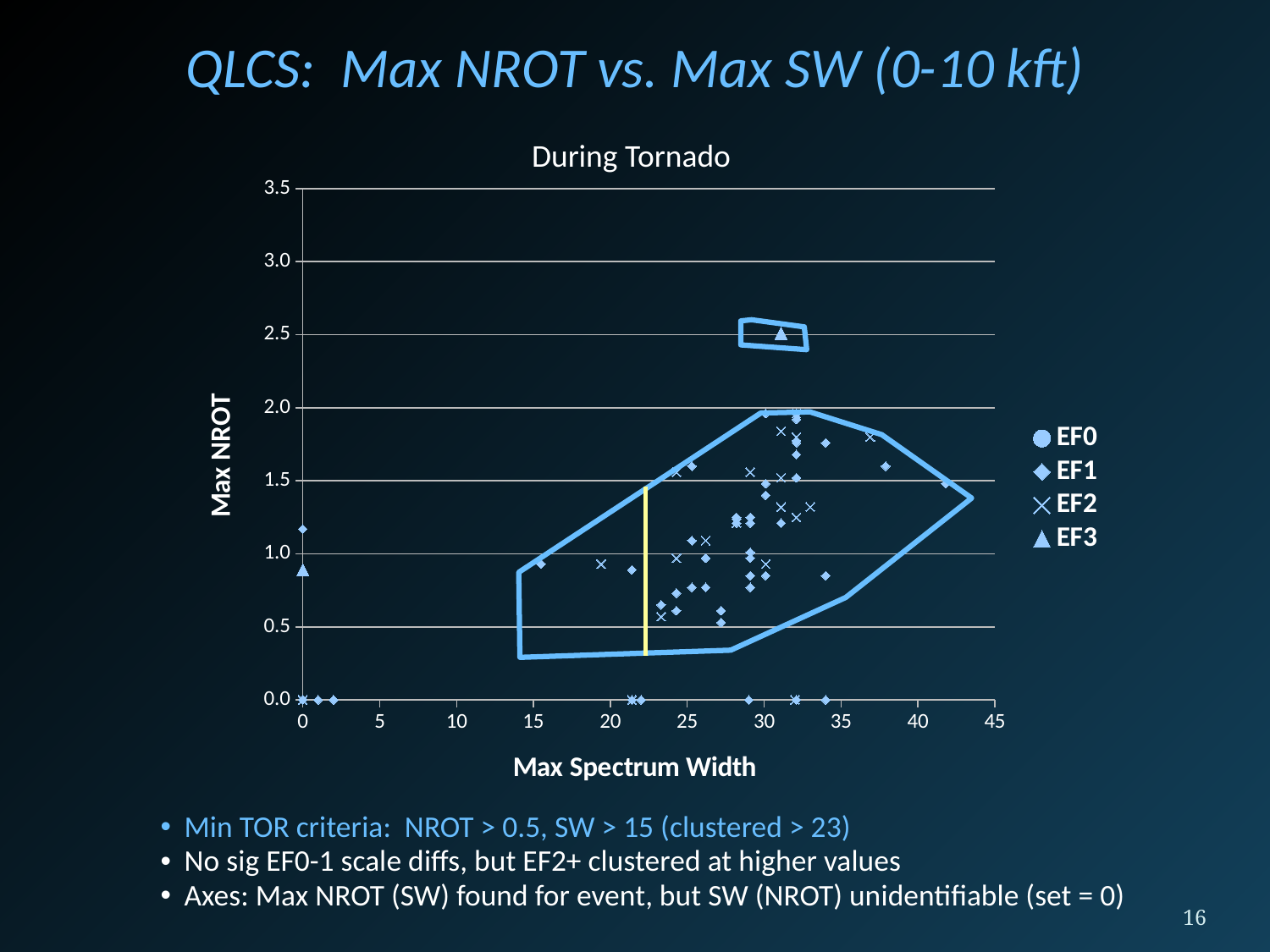

QLCS:  Max NROT vs. Max SW (0-10 kft)
During Tornado

### Chart

| Category |  |  |  |  |
|---|---|---|---|---|

Min TOR criteria:  NROT > 0.5, SW > 15 (clustered > 23)
No sig EF0-1 scale diffs, but EF2+ clustered at higher values
Axes: Max NROT (SW) found for event, but SW (NROT) unidentifiable (set = 0)
16